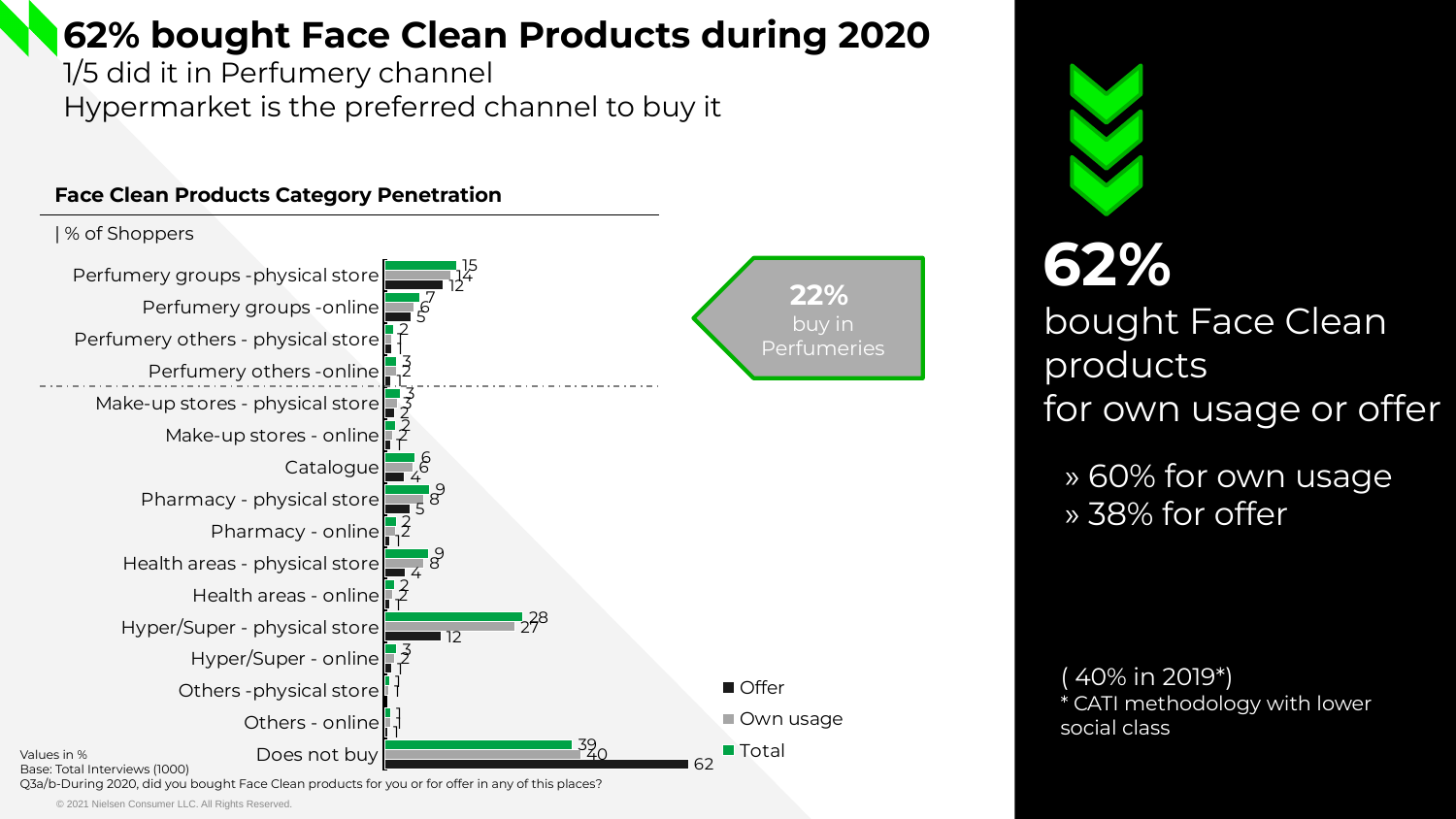

# 62% bought Face Clean Products during 2020 1/5 did it in Perfumery channel Hypermarket is the preferred channel to buy it

| Face Clean Products Category Penetration |
| --- |
| | % of Shoppers |
62%
bought Face Clean products
for own usage or offer

### Chart

| Category | Total | Own usage | Offer |
|---|---|---|---|
| Perfumery groups -physical store | 14.8 | 13.5 | 12.0 |
| Perfumery groups -online | 7.3 | 6.1 | 5.4 |
| Perfumery others - physical store | 1.9 | 1.4 | 1.4 |
| Perfumery others -online | 2.5 | 2.4 | 1.3 |
| Make-up stores - physical store | 3.2 | 2.6 | 2.0 |
| Make-up stores - online | 2.3 | 1.7 | 1.2 |
| Catalogue | 6.3 | 5.9 | 4.1 |
| Pharmacy - physical store | 9.3 | 8.0 | 5.2 |
| Pharmacy - online | 2.4 | 2.2 | 1.0 |
| Health areas - physical store | 9.1 | 8.0 | 4.2 |
| Health areas - online | 2.0 | 1.7 | 1.0 |
| Hyper/Super - physical store | 28.4 | 26.7 | 11.5 |
| Hyper/Super - online | 2.5 | 2.1 | 1.4 |
| Others -physical store | 1.0 | 0.8 | None |
| Others - online | 1.2 | 1.2 | 0.6 |
| Does not buy | 38.5 | 40.2 | 62.2 |
22%
buy in Perfumeries
» 60% for own usage » 38% for offer
( 40% in 2019*)
* CATI methodology with lower social class
Values in %
Base: Total Interviews (1000)
Q3a/b-During 2020, did you bought Face Clean products for you or for offer in any of this places?